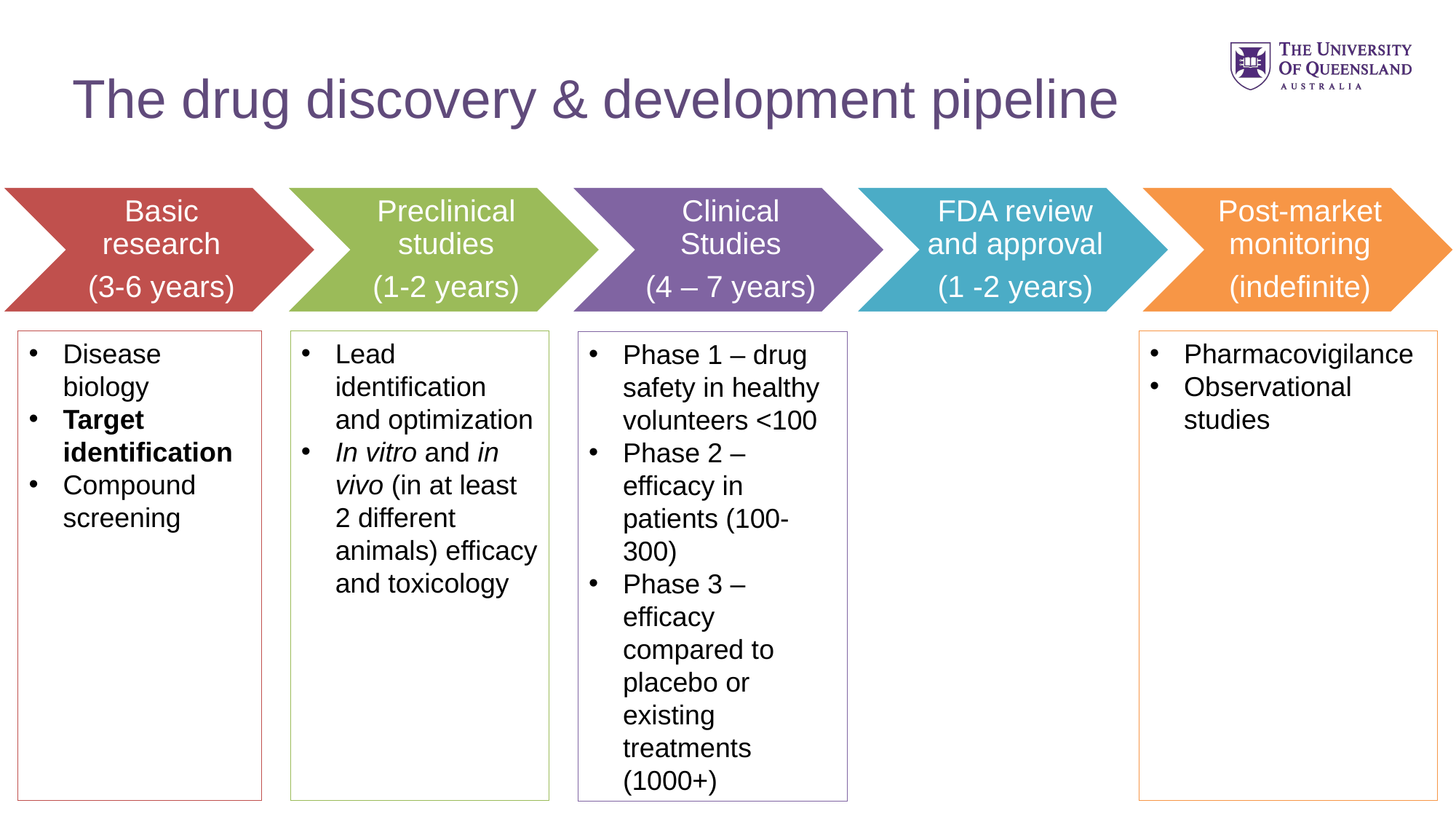

# The drug discovery & development pipeline
Basic research
(3-6 years)
Preclinical studies
(1-2 years)
Lead identification and optimization
In vitro and in vivo (in at least 2 different animals) efficacy and toxicology

Clinical Studies
(4 – 7 years)
Phase 1 – drug safety in healthy volunteers <100
Phase 2 – efficacy in patients (100-300)
Phase 3 – efficacy compared to placebo or existing treatments (1000+)
FDA review and approval
(1 -2 years)
Post-market monitoring
(indefinite)
Pharmacovigilance
Observational studies

Disease biology
Target identification
Compound screening